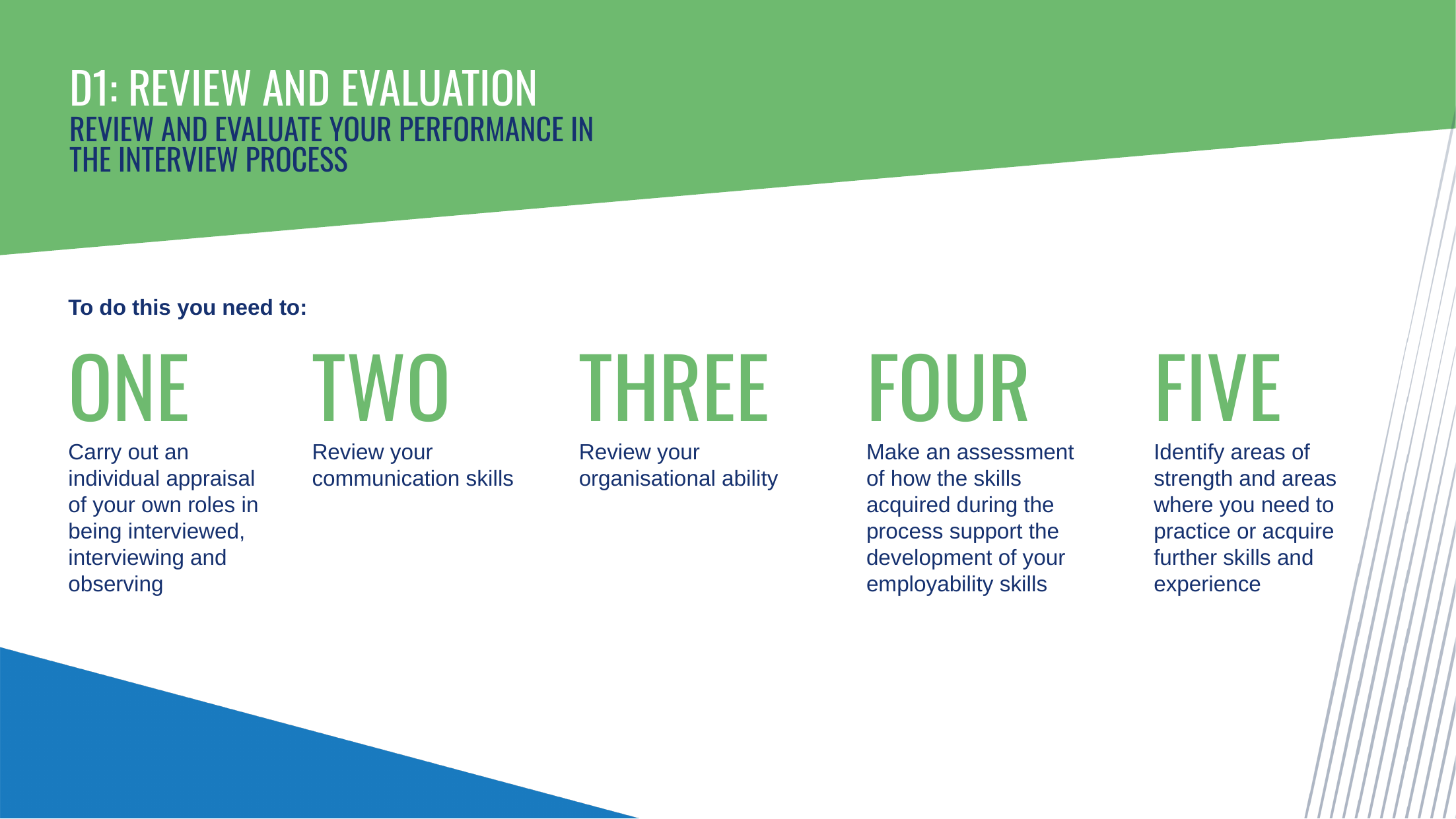

D1: review and evaluation
Review and evaluate your performance in the interview process
To do this you need to:
ONE
Carry out an individual appraisal
of your own roles in being interviewed, interviewing and observing
TWO
Review your communication skills
THREE
Review your organisational ability
FOUR
Make an assessment
of how the skills acquired during the process support the development of your employability skills
FIVE
Identify areas of strength and areas where you need to practice or acquire further skills and experience